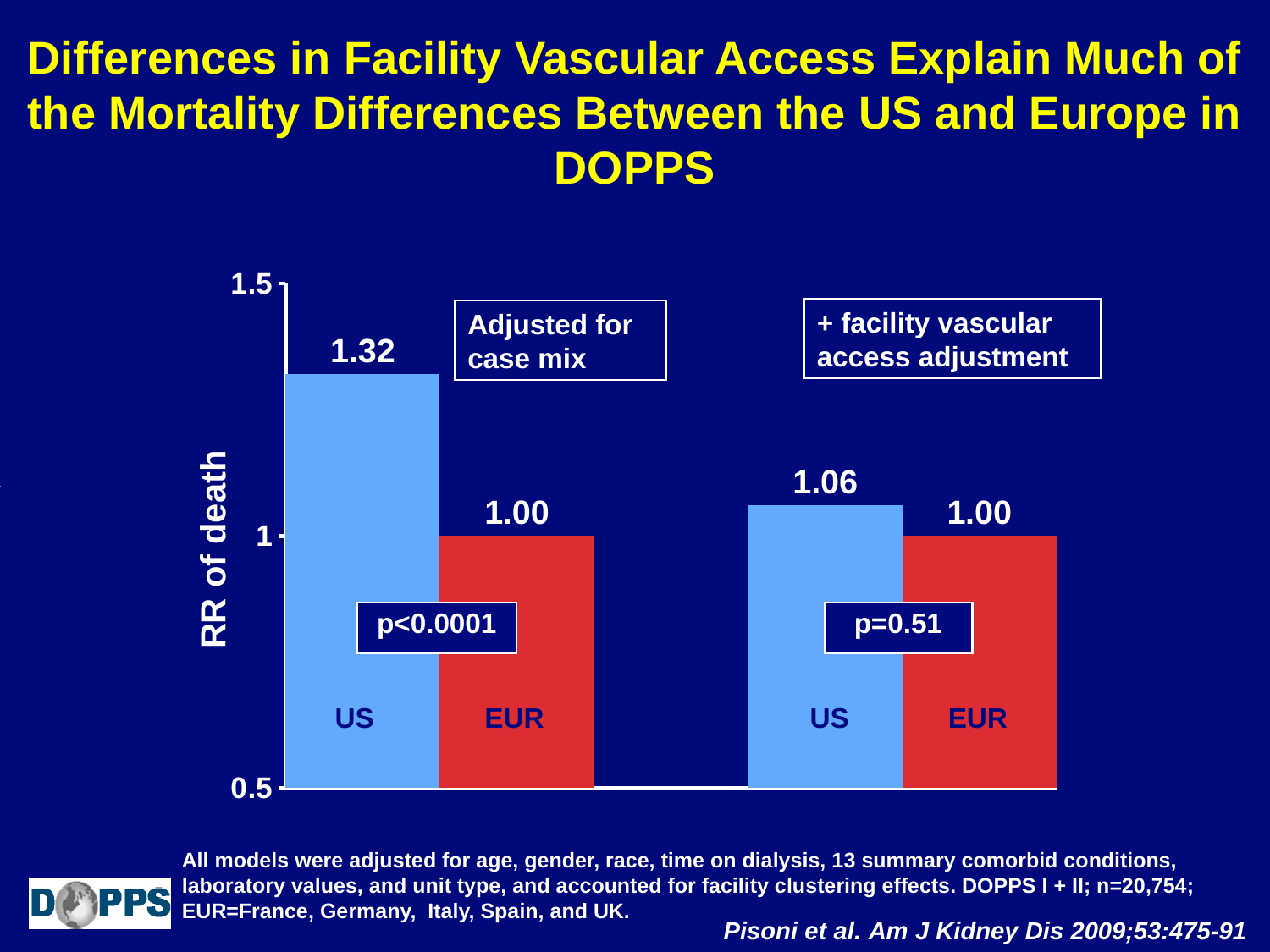

# Differences in Facility Vascular Access Explain Much of the Mortality Differences Between the US and Europe in DOPPS

### Chart

| Category | RR |
|---|---|
|  | 1.32 |
|  | 1.0 |
|  | None |
|  | 1.06 |
|  | 1.0 |

+ facility vascular access adjustment
Adjusted for case mix

p<0.0001
p=0.51
US
EUR
US
EUR
All models were adjusted for age, gender, race, time on dialysis, 13 summary comorbid conditions, laboratory values, and unit type, and accounted for facility clustering effects. DOPPS I + II; n=20,754;
EUR=France, Germany,  Italy, Spain, and UK.
Pisoni et al. Am J Kidney Dis 2009;53:475-91